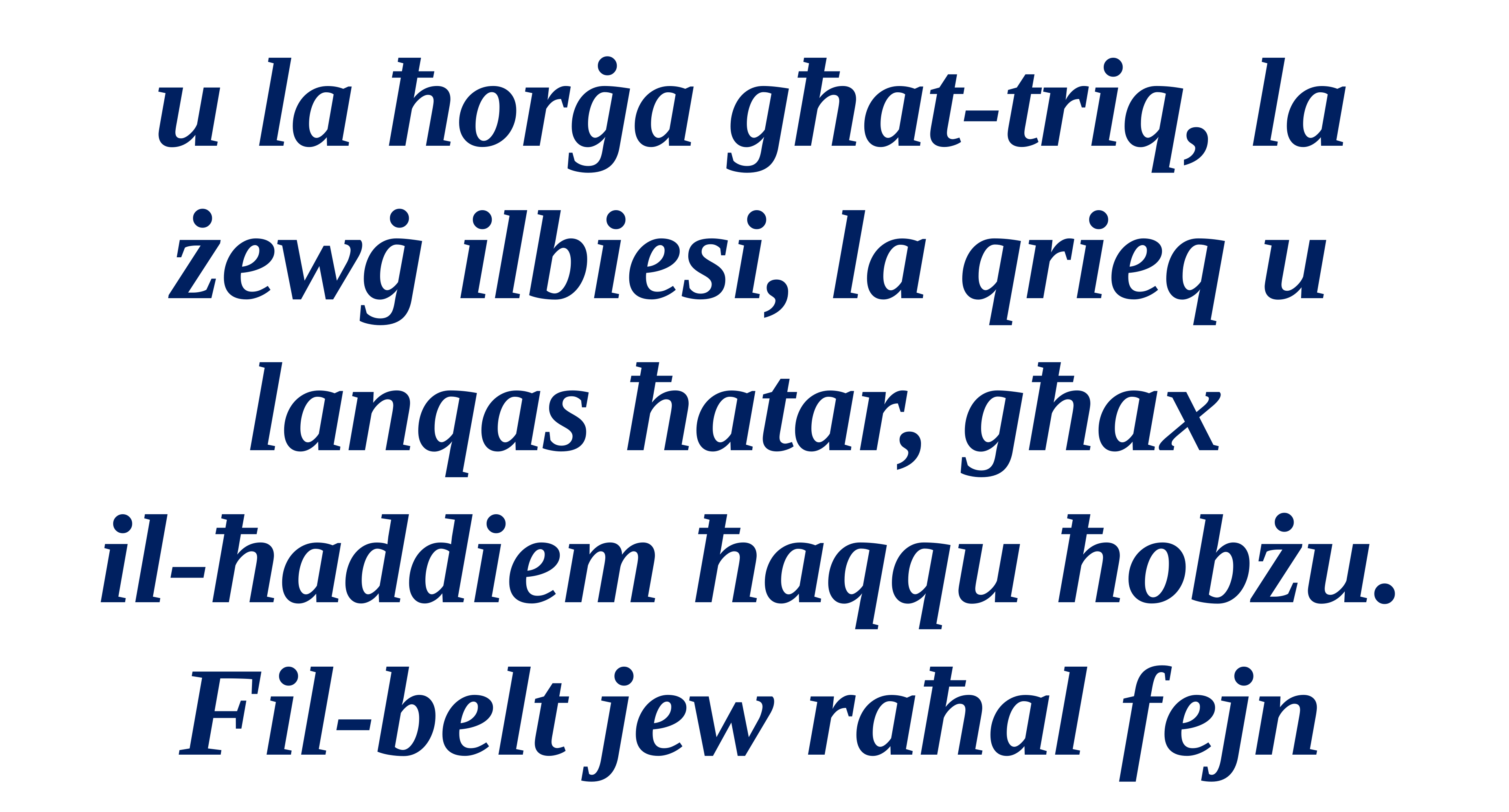

u la ħorġa għat-triq, la żewġ ilbiesi, la qrieq u lanqas ħatar, għax
il-ħaddiem ħaqqu ħobżu.
Fil-belt jew raħal fejn